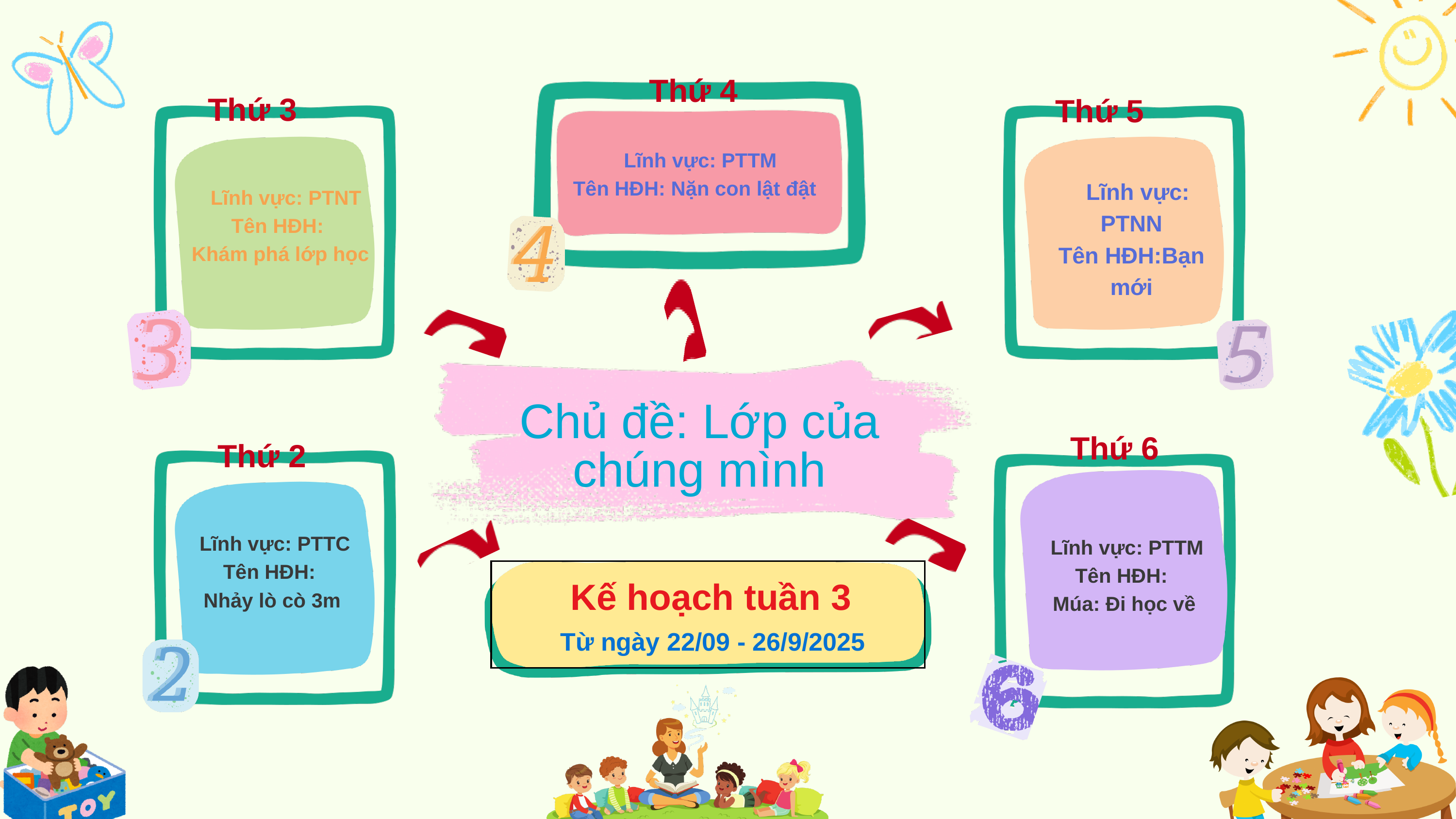

Thứ 4

Thứ 3
Thứ 5

  Lĩnh vực: PTTM
Tên HĐH: Nặn con lật đật
  Lĩnh vực: PTNN
Tên HĐH:Bạn mới
  Lĩnh vực: PTNT
Tên HĐH:
Khám phá lớp học

Chủ đề: Lớp của chúng mình
Thứ 6
Thứ 2

  Lĩnh vực: PTTC
Tên HĐH:
 Nhảy lò cò 3m

 Lĩnh vực: PTTM
Tên HĐH:
Múa: Đi học về

Kế hoạch tuần 3

Từ ngày 22/09 - 26/9/2025